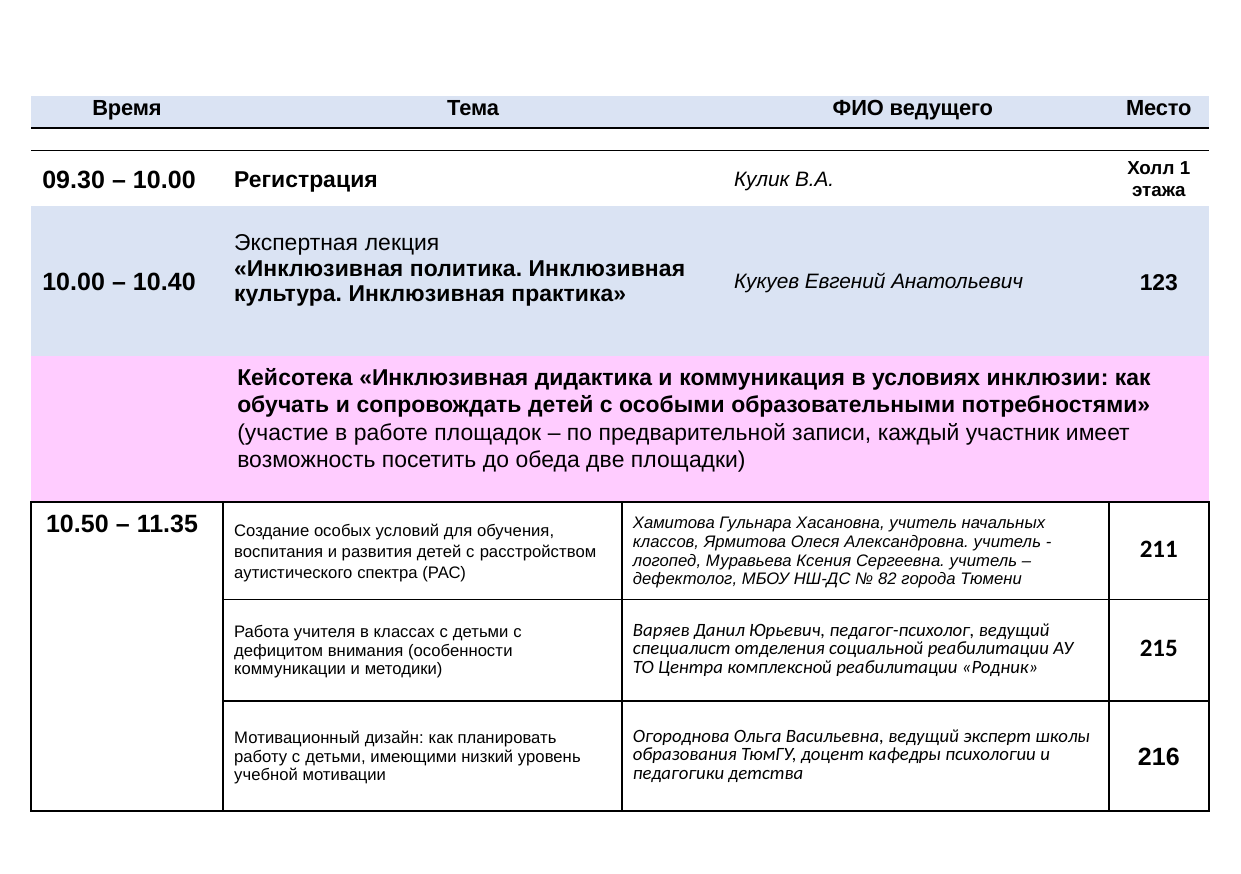

| Время | Тема |  | ФИО ведущего | Место |
| --- | --- | --- | --- | --- |
|  |  |  |  |  |
| 09.30 – 10.00 | Регистрация |  | Кулик В.А. | Холл 1 этажа |
| 10.00 – 10.40 | Экспертная лекция «Инклюзивная политика. Инклюзивная культура. Инклюзивная практика» |  | Кукуев Евгений Анатольевич | 123 |
| Кейсотека «Инклюзивная дидактика и коммуникация в условиях инклюзии: как обучать и сопровождать детей с особыми образовательными потребностями» (участие в работе площадок – по предварительной записи, каждый участник имеет возможность посетить до обеда две площадки) |  |  |  |  |
| 10.50 – 11.35 | Создание особых условий для обучения, воспитания и развития детей с расстройством аутистического спектра (РАС) | Хамитова Гульнара Хасановна, учитель начальных классов, Ярмитова Олеся Александровна. учитель - логопед, Муравьева Ксения Сергеевна. учитель – дефектолог, МБОУ НШ-ДС № 82 города Тюмени |  | 211 |
|  | Работа учителя в классах с детьми с дефицитом внимания (особенности коммуникации и методики) | Варяев Данил Юрьевич, педагог-психолог, ведущий специалист отделения социальной реабилитации АУ ТО Центра комплексной реабилитации «Родник» |  | 215 |
|  | Мотивационный дизайн: как планировать работу с детьми, имеющими низкий уровень учебной мотивации | Огороднова Ольга Васильевна, ведущий эксперт школы образования ТюмГУ, доцент кафедры психологии и педагогики детства |  | 216 |